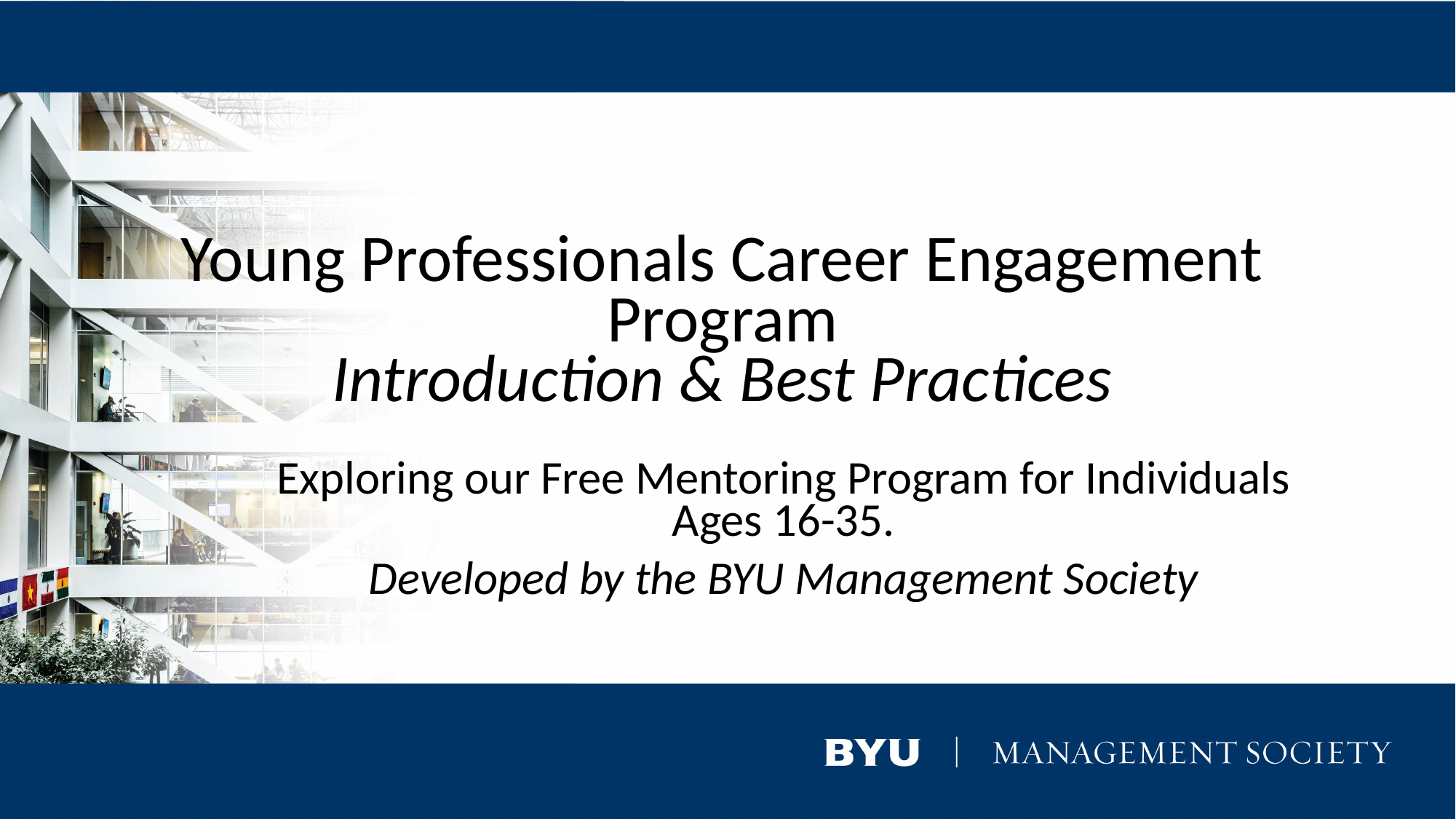

# Young Professionals Career Engagement Program Introduction & Best Practices
Exploring our Free Mentoring Program for Individuals Ages 16-35.
 Developed by the BYU Management Society